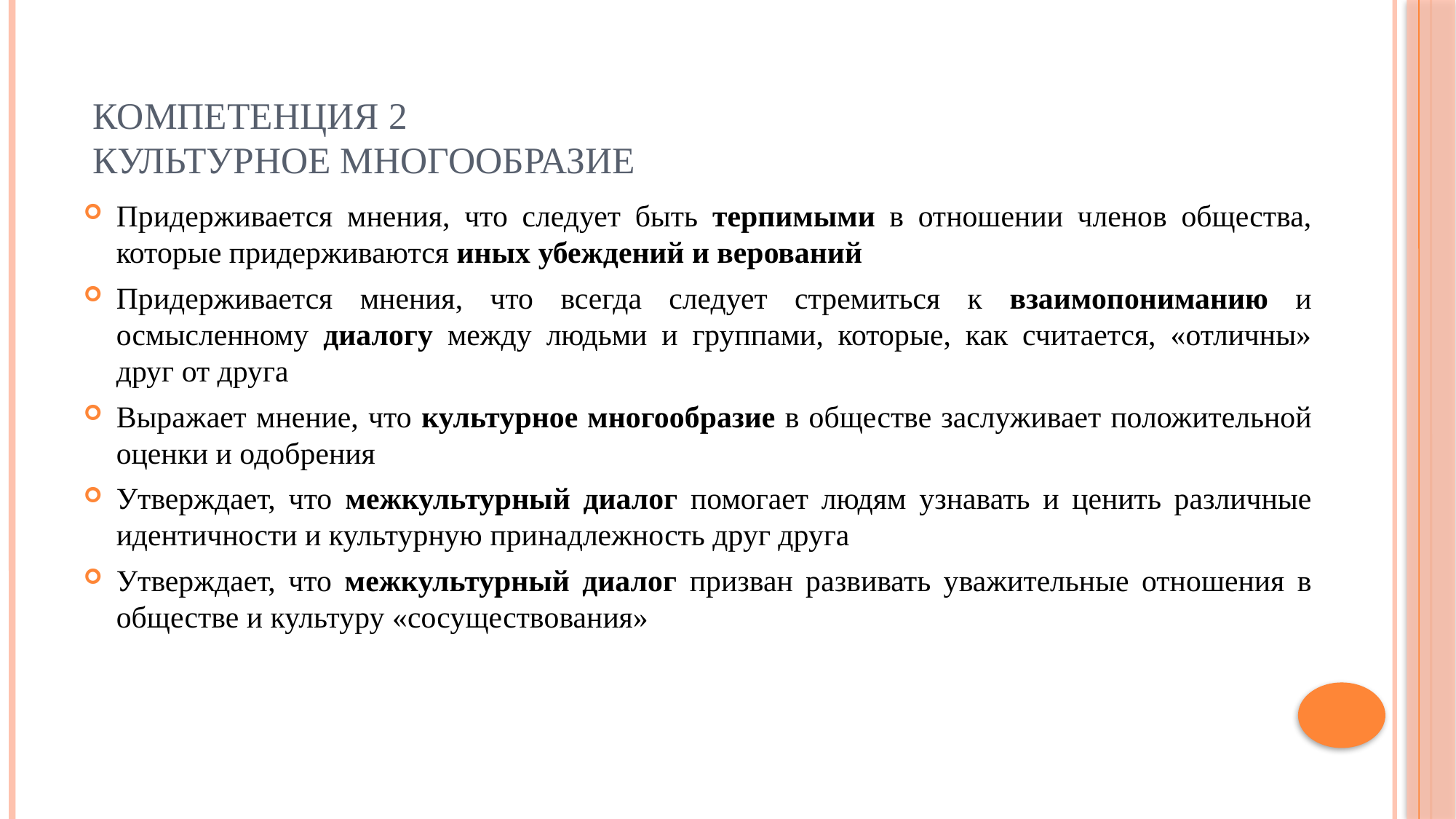

# Компетенция 2 Культурное многообразие
Придерживается мнения, что следует быть терпимыми в отношении членов общества, которые придерживаются иных убеждений и верований
Придерживается мнения, что всегда следует стремиться к взаимопониманию и осмысленному диалогу между людьми и группами, которые, как считается, «отличны» друг от друга
Выражает мнение, что культурное многообразие в обществе заслуживает положительной оценки и одобрения
Утверждает, что межкультурный диалог помогает людям узнавать и ценить различные идентичности и культурную принадлежность друг друга
Утверждает, что межкультурный диалог призван развивать уважительные отношения в обществе и культуру «сосуществования»